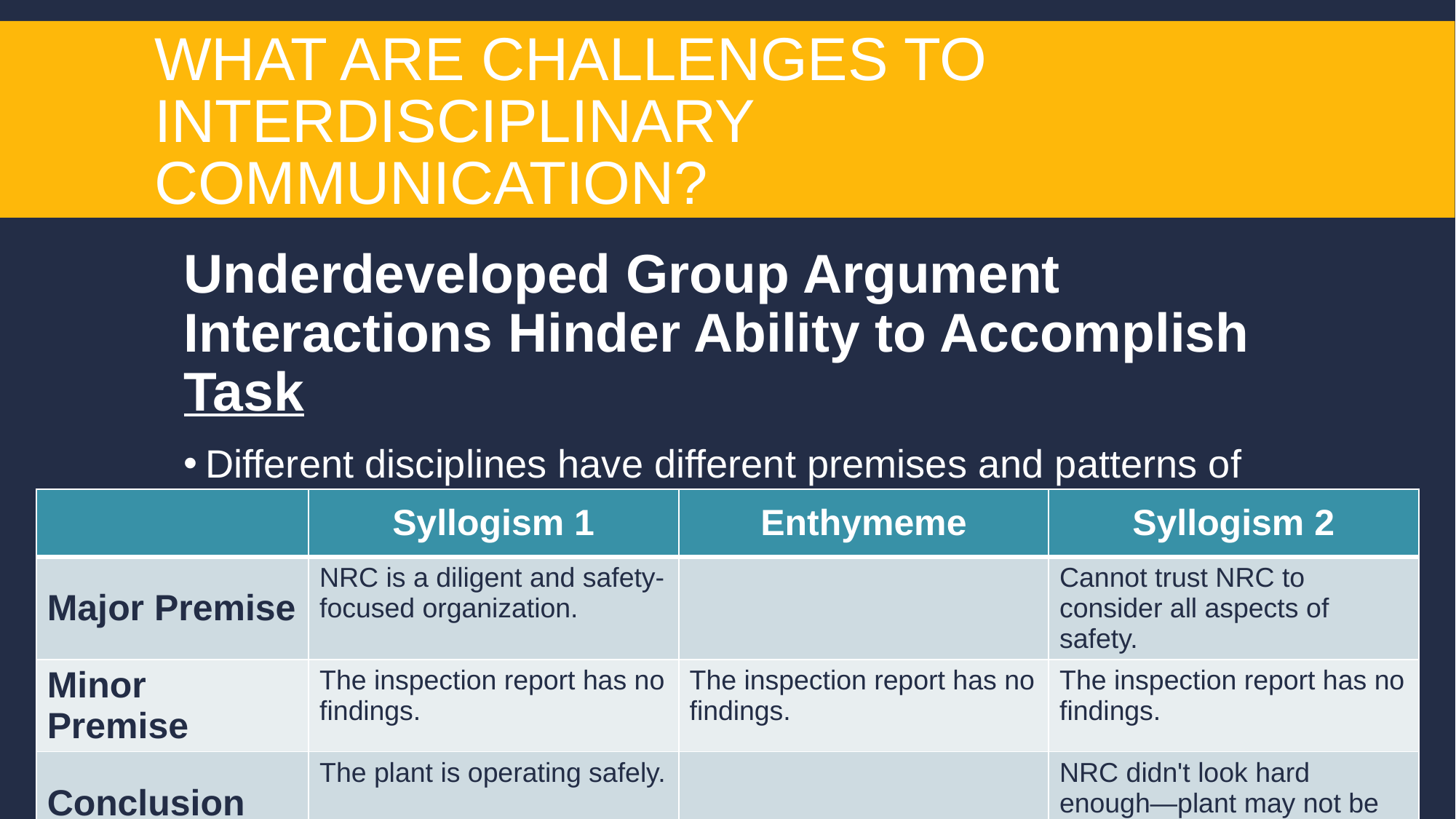

# WHAT ARE CHALLENGES to INTERDISCIPLINARY COMMUNICATION?
Underdeveloped Group Argument Interactions Hinder Ability to Accomplish Task
Different disciplines have different premises and patterns of reasoning
People tend to communicate in enthymemes—premises unclear
|  | Syllogism 1 | Enthymeme | Syllogism 2 |
| --- | --- | --- | --- |
| Major Premise | NRC is a diligent and safety-focused organization. |  | Cannot trust NRC to consider all aspects of safety. |
| Minor Premise | The inspection report has no findings. | The inspection report has no findings. | The inspection report has no findings. |
| Conclusion | The plant is operating safely. |  | NRC didn't look hard enough—plant may not be operating safely. |
Dr. Dorothy Collins Andreas, Pepperdine University